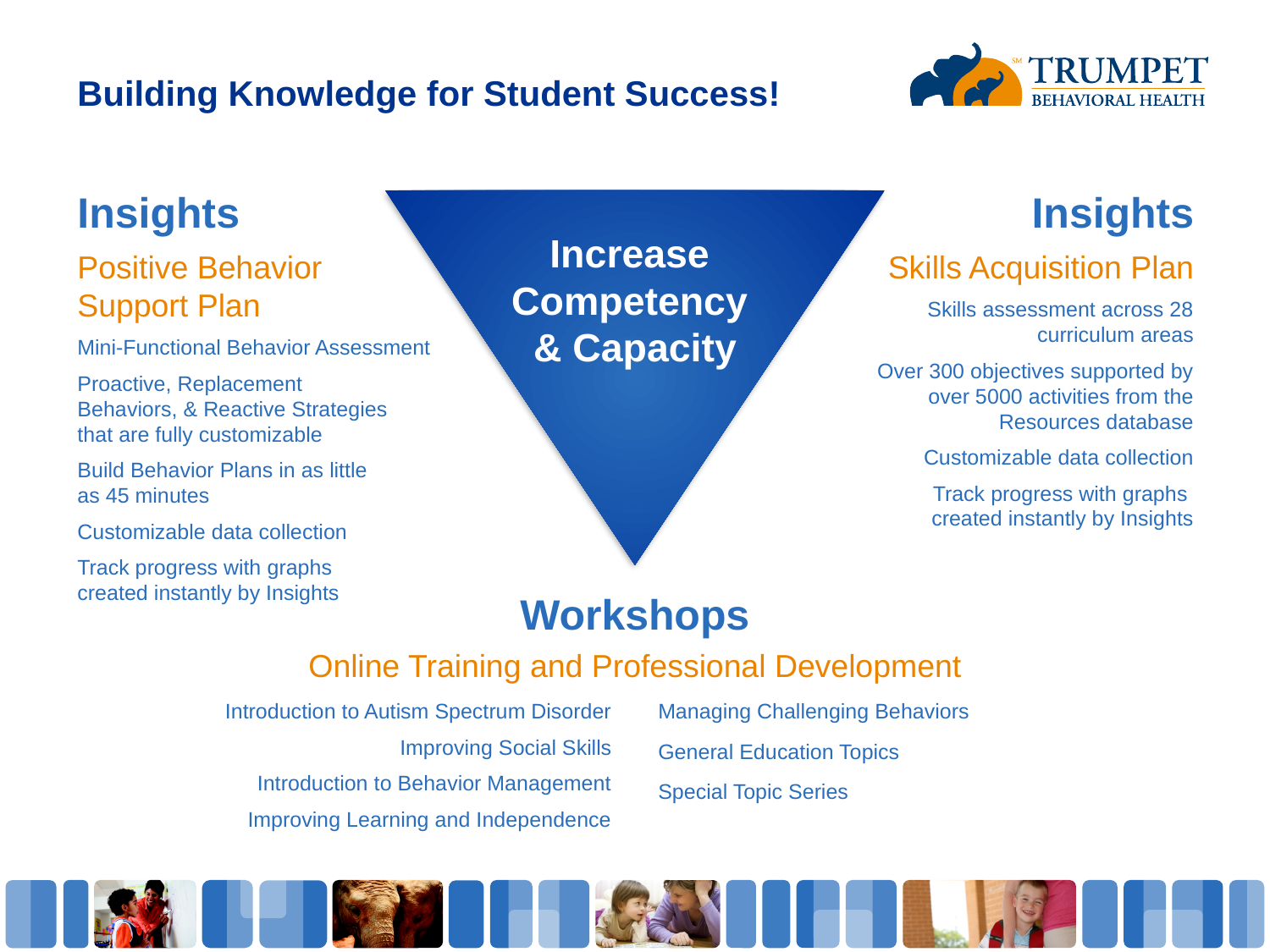

Building Knowledge for Student Success!
Insights
Positive Behavior
Support Plan
Mini-Functional Behavior Assessment
Proactive, Replacement
Behaviors, & Reactive Strategies
that are fully customizable
Build Behavior Plans in as little
as 45 minutes
Customizable data collection
Track progress with graphs
created instantly by Insights
Insights
Skills Acquisition Plan
Skills assessment across 28 curriculum areas
Over 300 objectives supported by over 5000 activities from the Resources database
Customizable data collection
Track progress with graphs
created instantly by Insights

# Increase Competency & Capacity
Workshops
Online Training and Professional Development
Introduction to Autism Spectrum Disorder
Improving Social Skills
Introduction to Behavior Management
Improving Learning and Independence
Managing Challenging Behaviors
General Education Topics
Special Topic Series